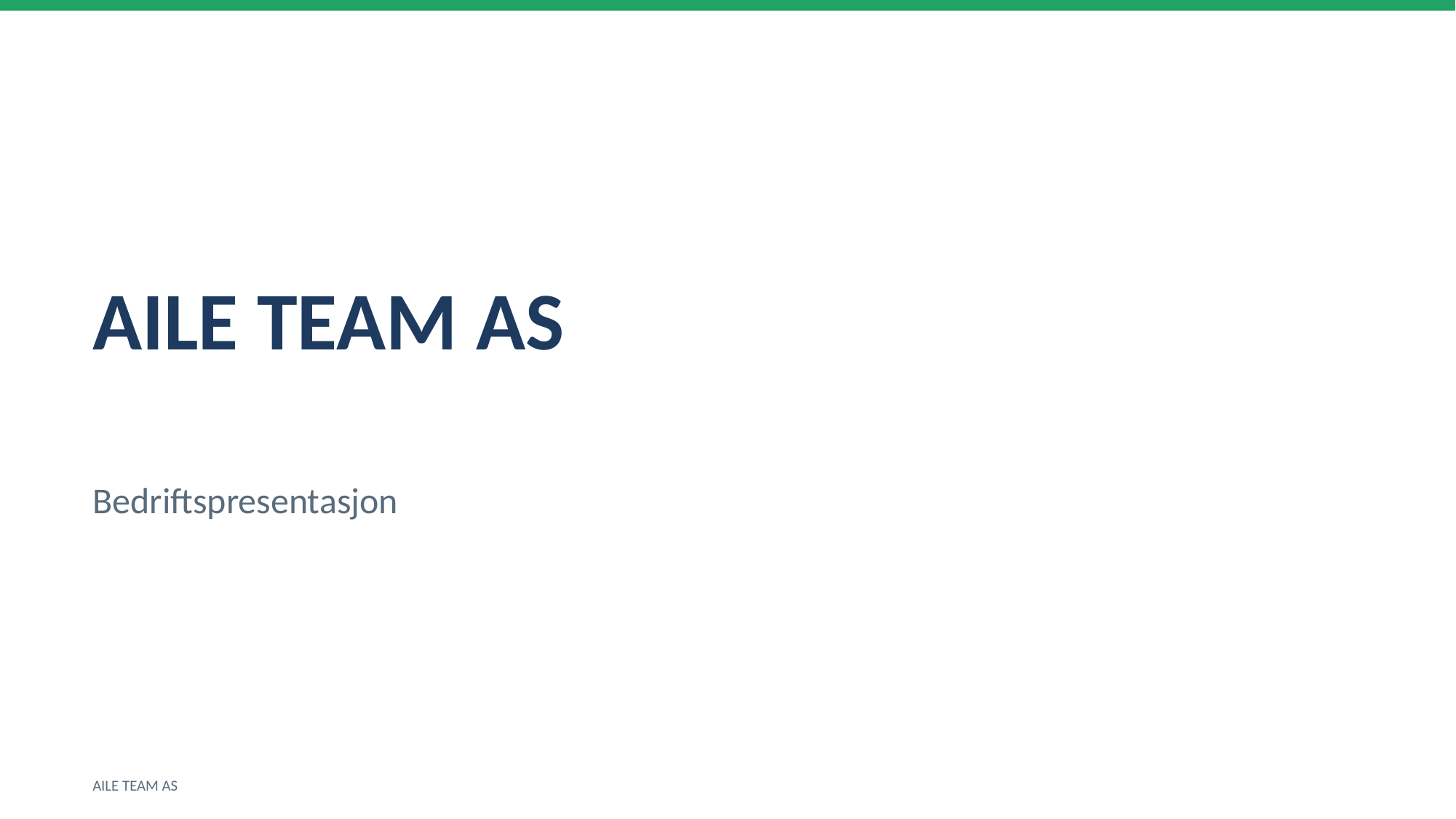

AILE TEAM AS
Bedriftspresentasjon
AILE TEAM AS